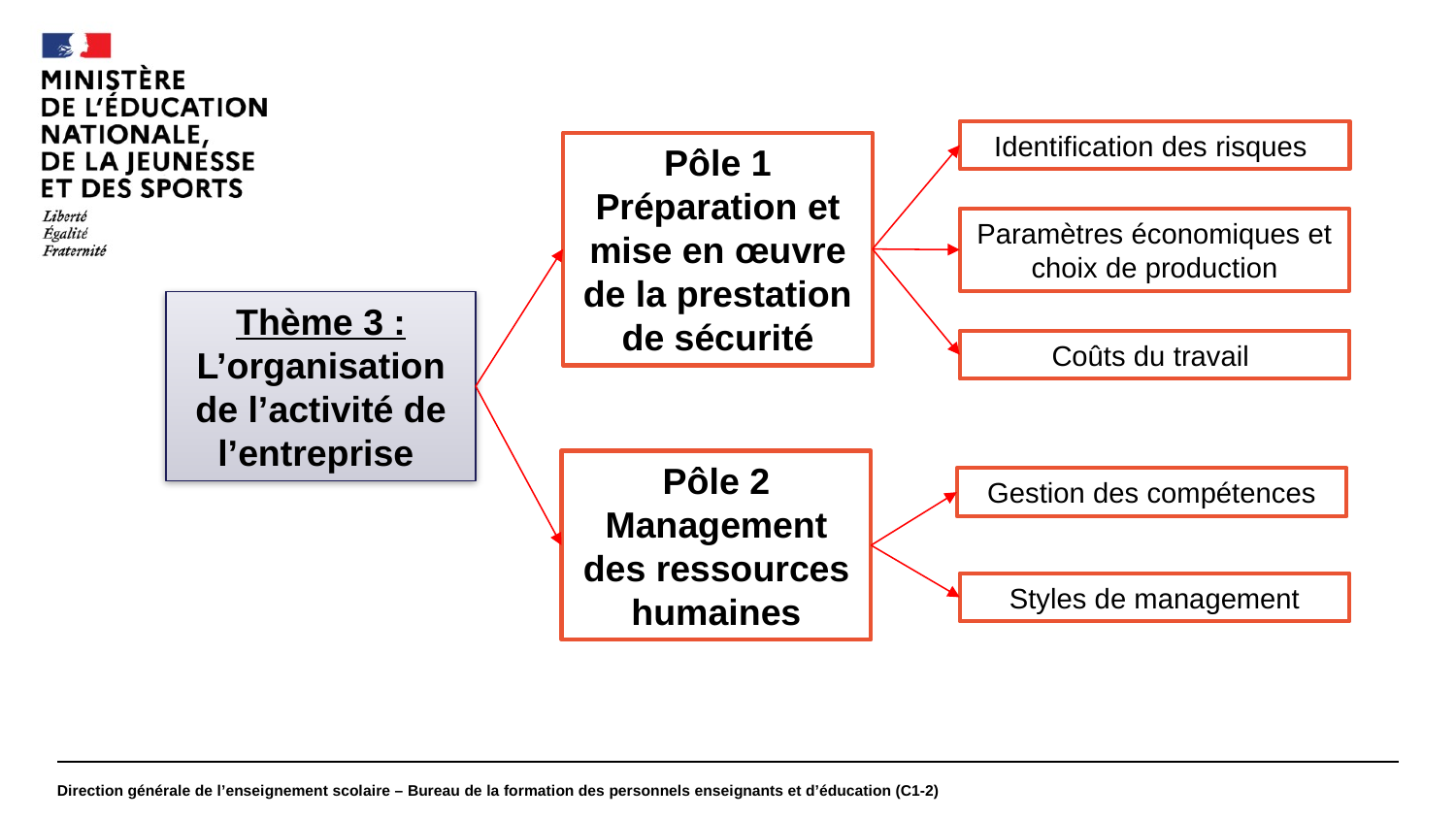

#
Identification des risques
Pôle 1
Préparation et mise en œuvre de la prestation de sécurité
Paramètres économiques et choix de production
Thème 3 : L’organisation de l’activité de l’entreprise
Coûts du travail
Pôle 2
Management des ressources humaines
Gestion des compétences
Styles de management
Direction générale de l’enseignement scolaire – Bureau de la formation des personnels enseignants et d’éducation (C1-2)